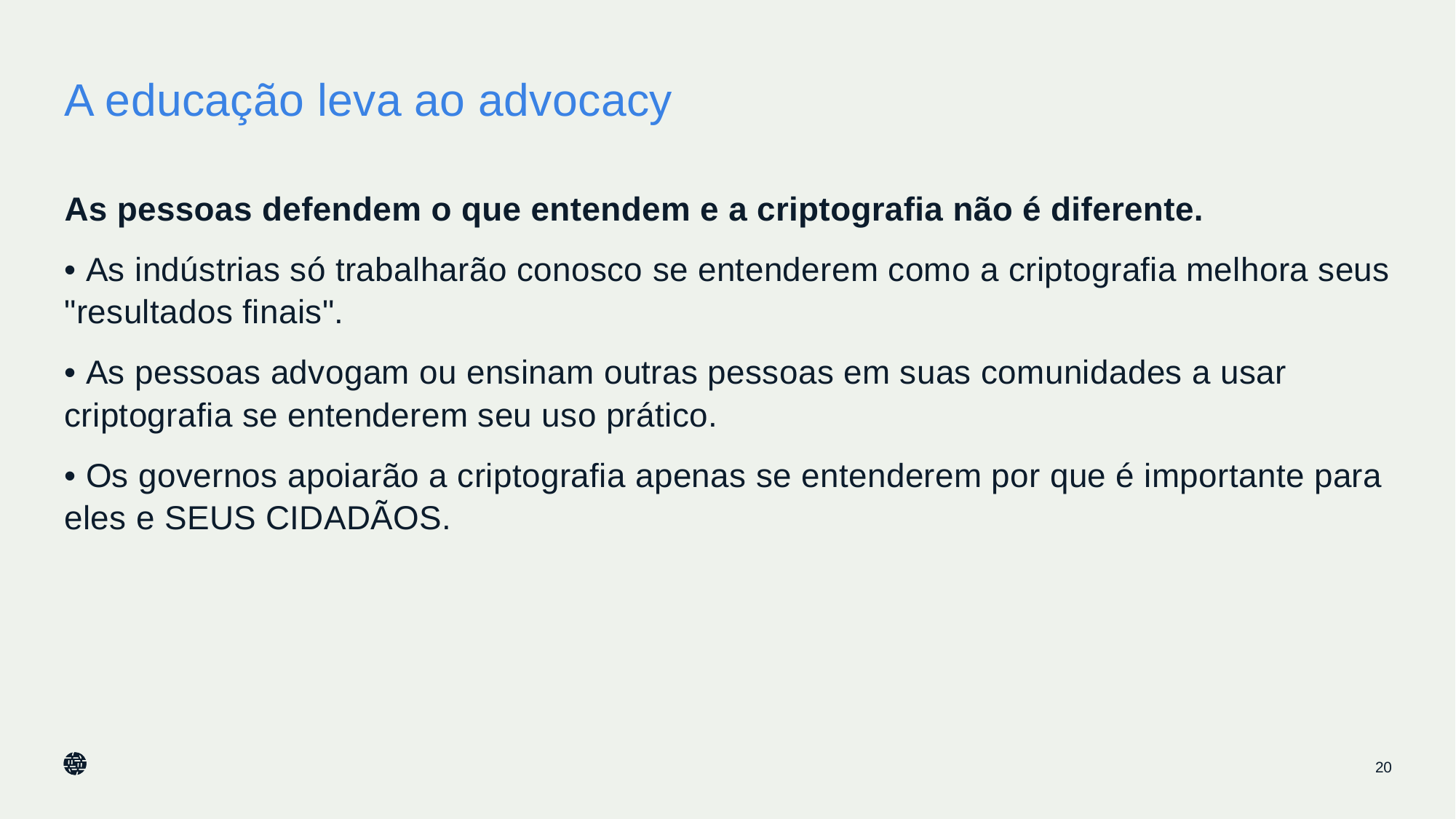

# A educação leva ao advocacy
As pessoas defendem o que entendem e a criptografia não é diferente.
• As indústrias só trabalharão conosco se entenderem como a criptografia melhora seus "resultados finais".
• As pessoas advogam ou ensinam outras pessoas em suas comunidades a usar criptografia se entenderem seu uso prático.
• Os governos apoiarão a criptografia apenas se entenderem por que é importante para eles e SEUS CIDADÃOS.

20